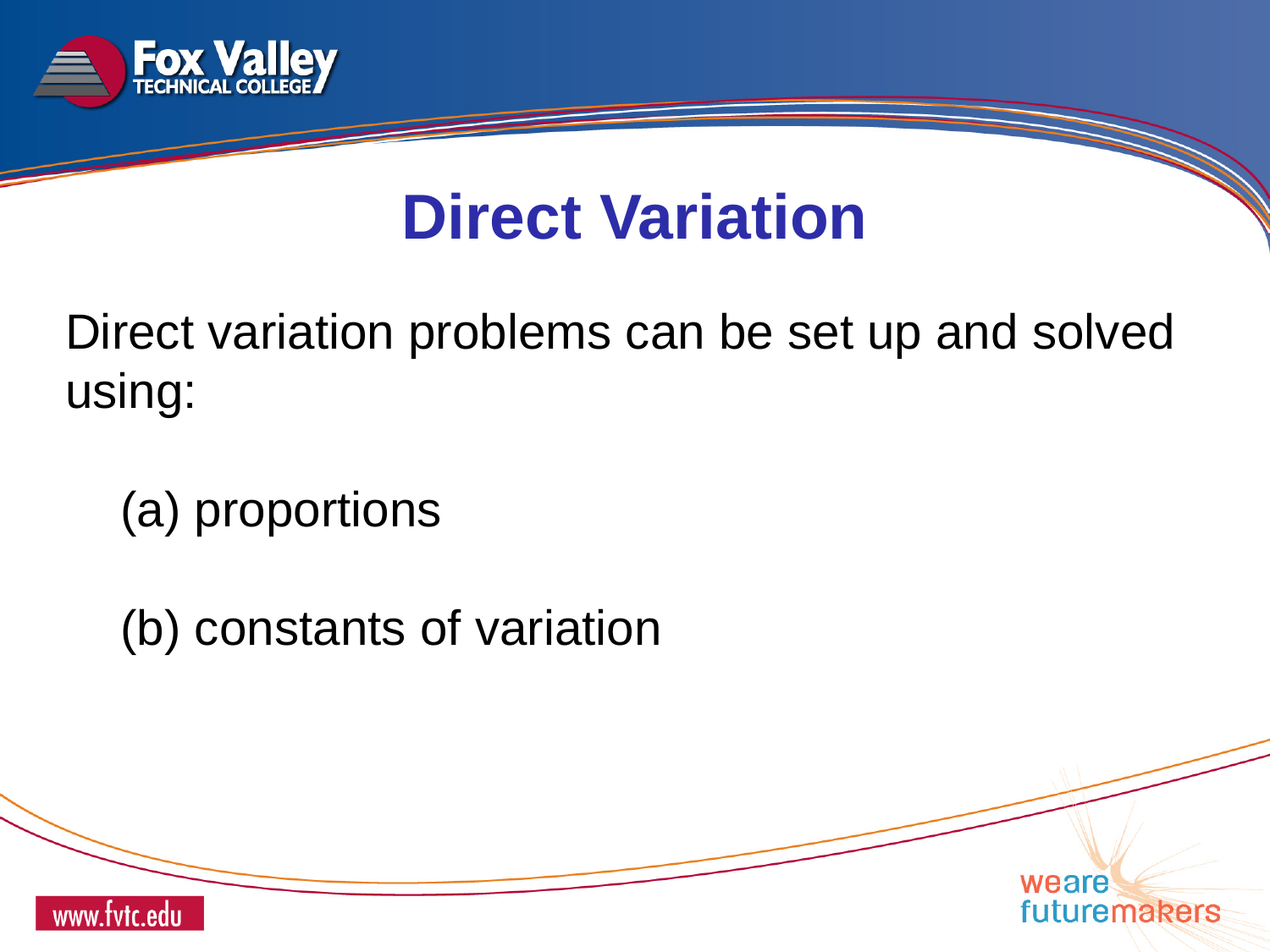

Direct Variation
Direct variation problems can be set up and solved using:

    (a) proportions

    (b) constants of variation